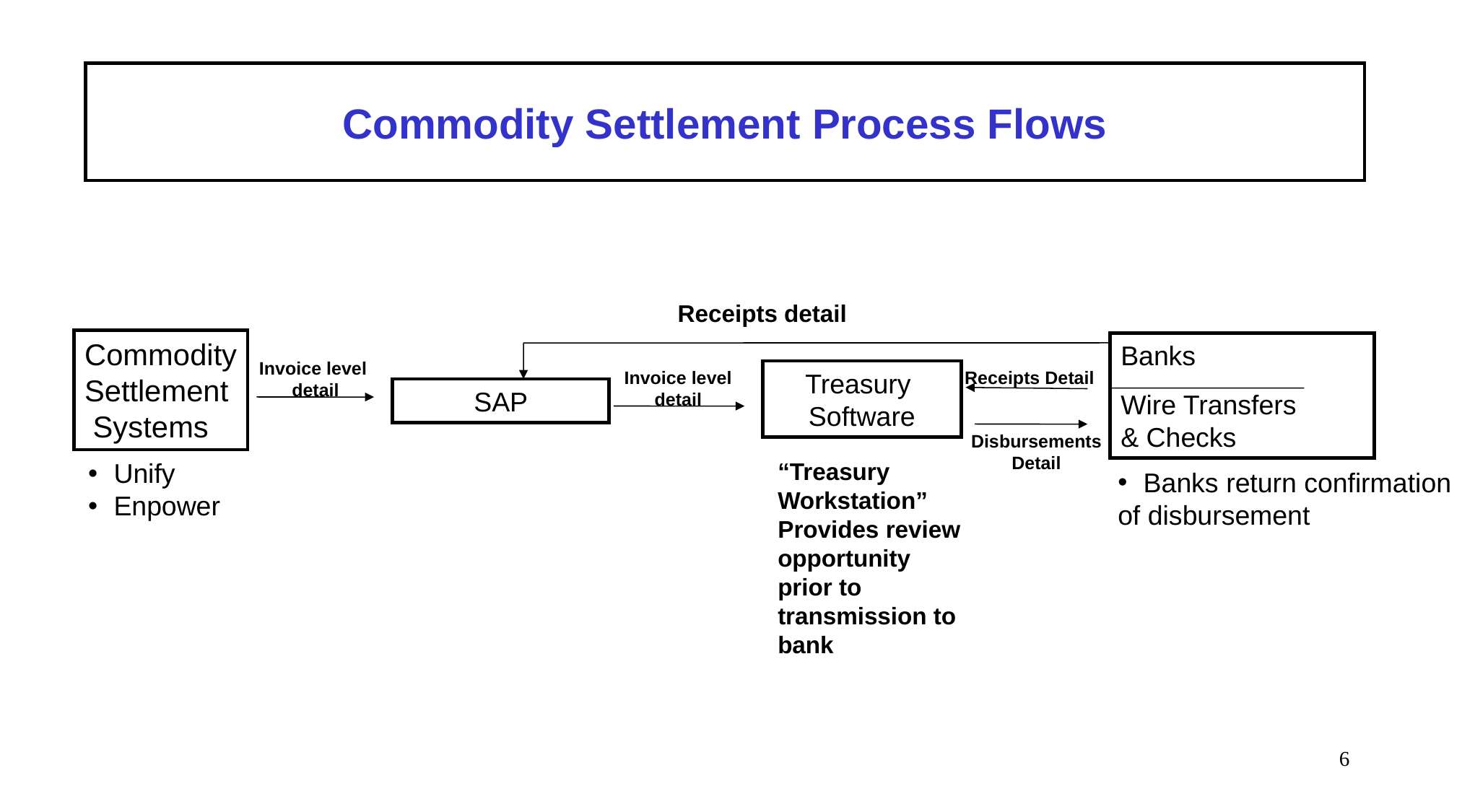

# Commodity Settlement Process Flows
Receipts detail
Commodity
Settlement
 Systems
Banks

Wire Transfers
& Checks

Invoice level
detail
Invoice level
detail
Treasury
Software
Receipts Detail
SAP

Disbursements
Detail

Unify
Enpower
“Treasury Workstation”
Provides review opportunity
prior to transmission to bank
Banks return confirmation
of disbursement
6